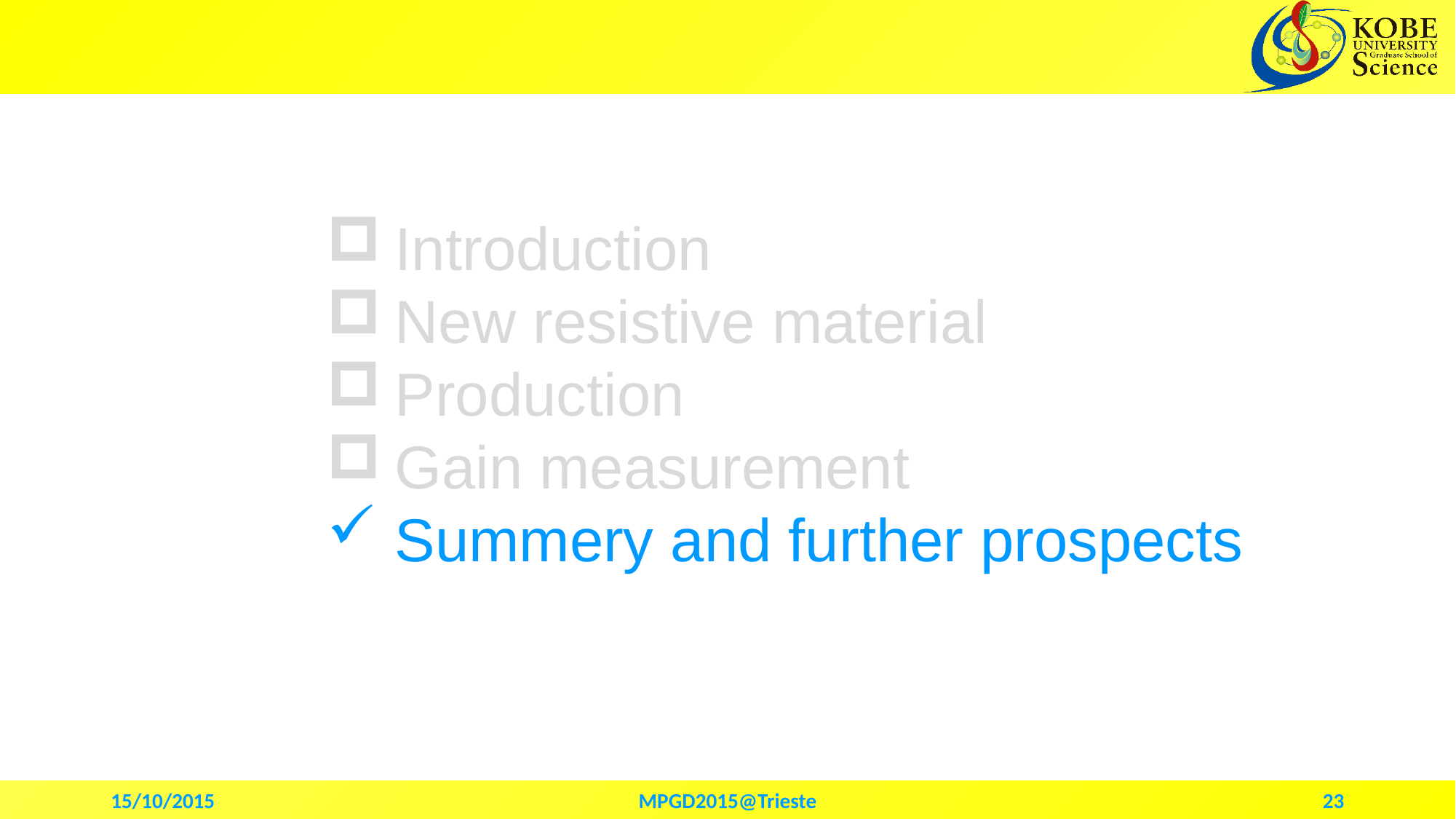

Introduction
New resistive material
Production
Gain measurement
Summery and further prospects
23
15/10/2015
MPGD2015@Trieste